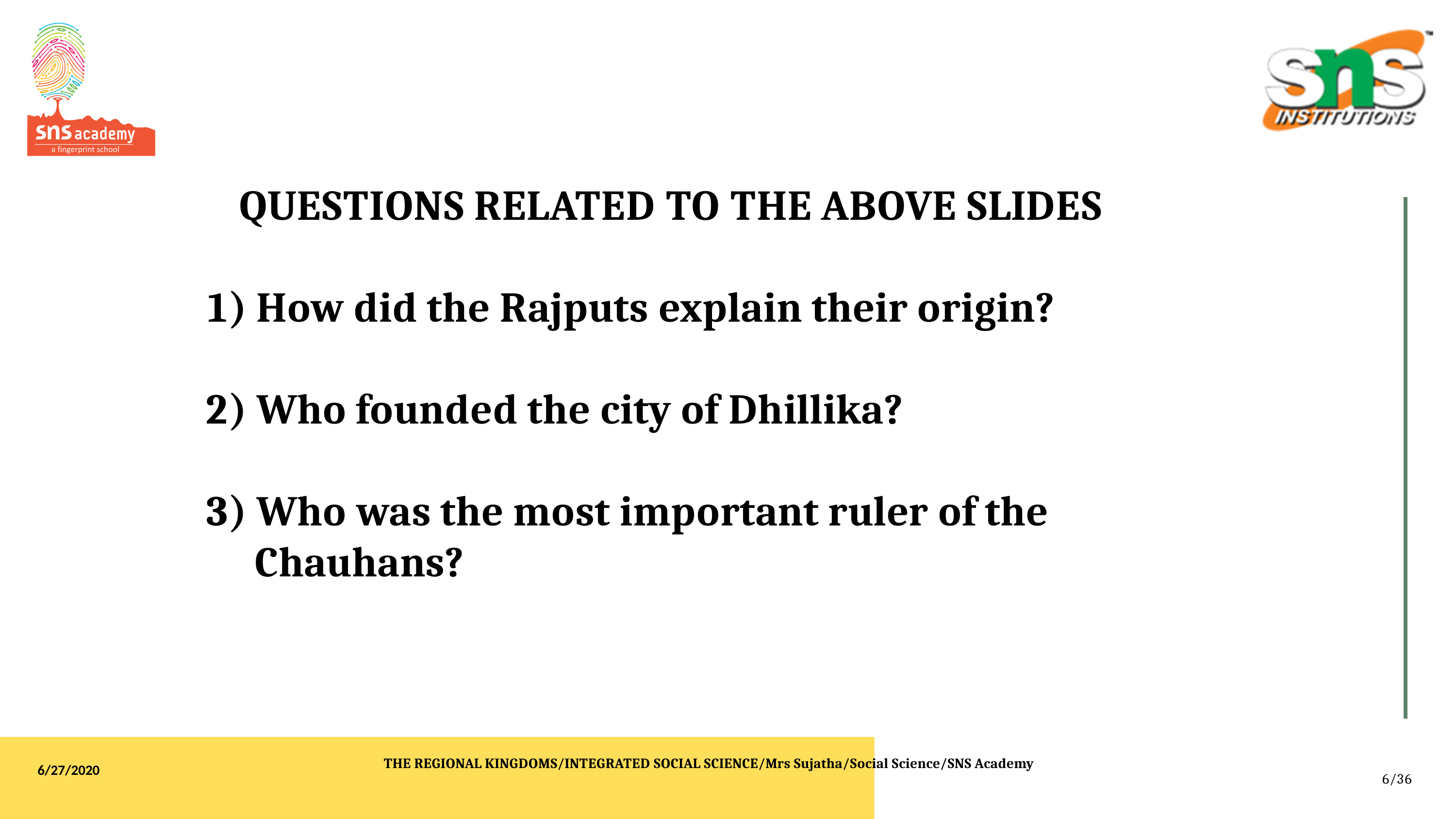

QUESTIONS RELATED TO THE ABOVE SLIDES

 1) How did the Rajputs explain their origin?

 2) Who founded the city of Dhillika?

 3) Who was the most important ruler of the Chauhans?

THE REGIONAL KINGDOMS/INTEGRATED SOCIAL SCIENCE/Mrs Sujatha/Social Science/SNS Academy

6/27/2020

6/36